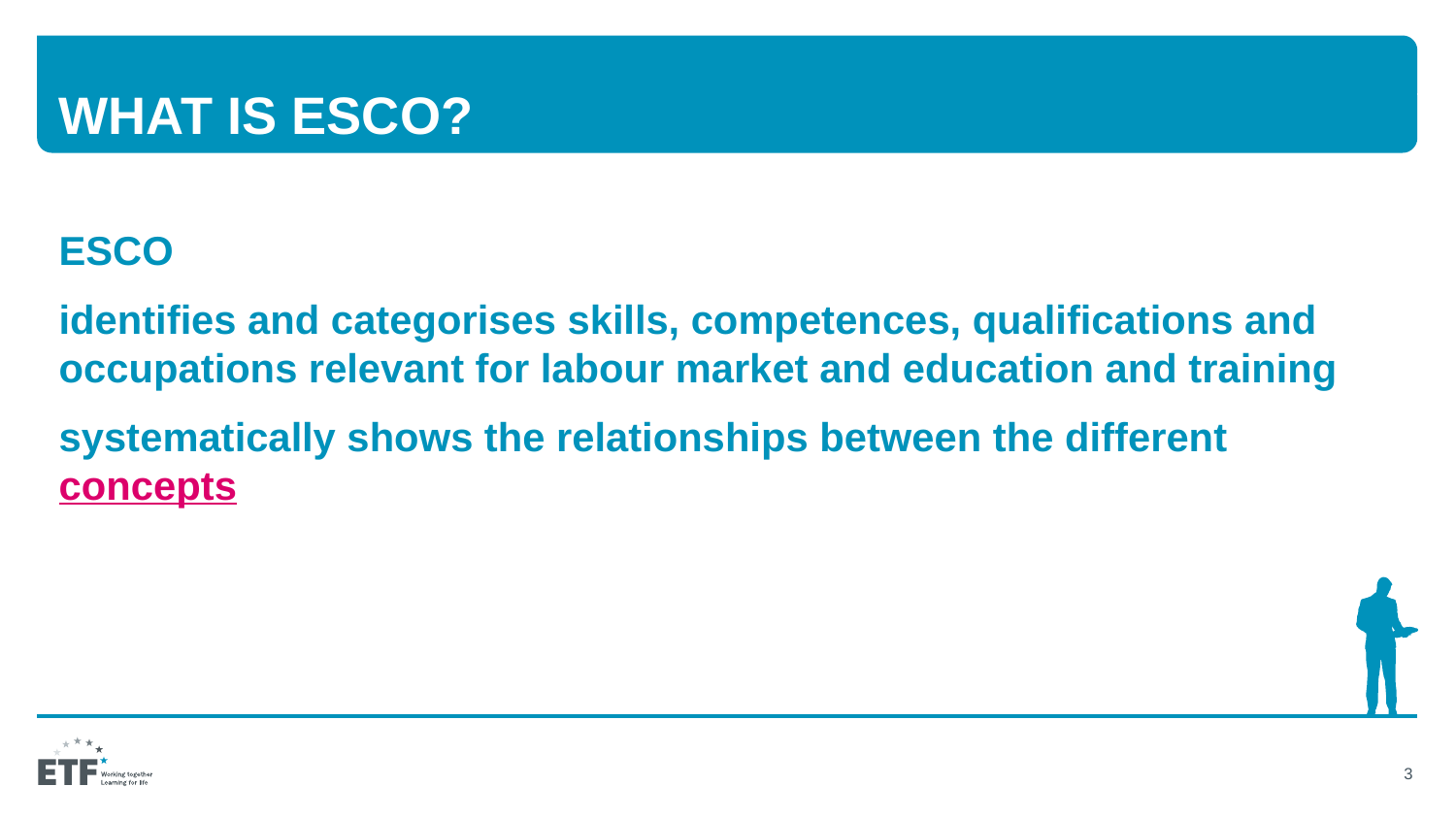

# What is esco?
ESCO
identifies and categorises skills, competences, qualifications and occupations relevant for labour market and education and training
systematically shows the relationships between the different concepts
3